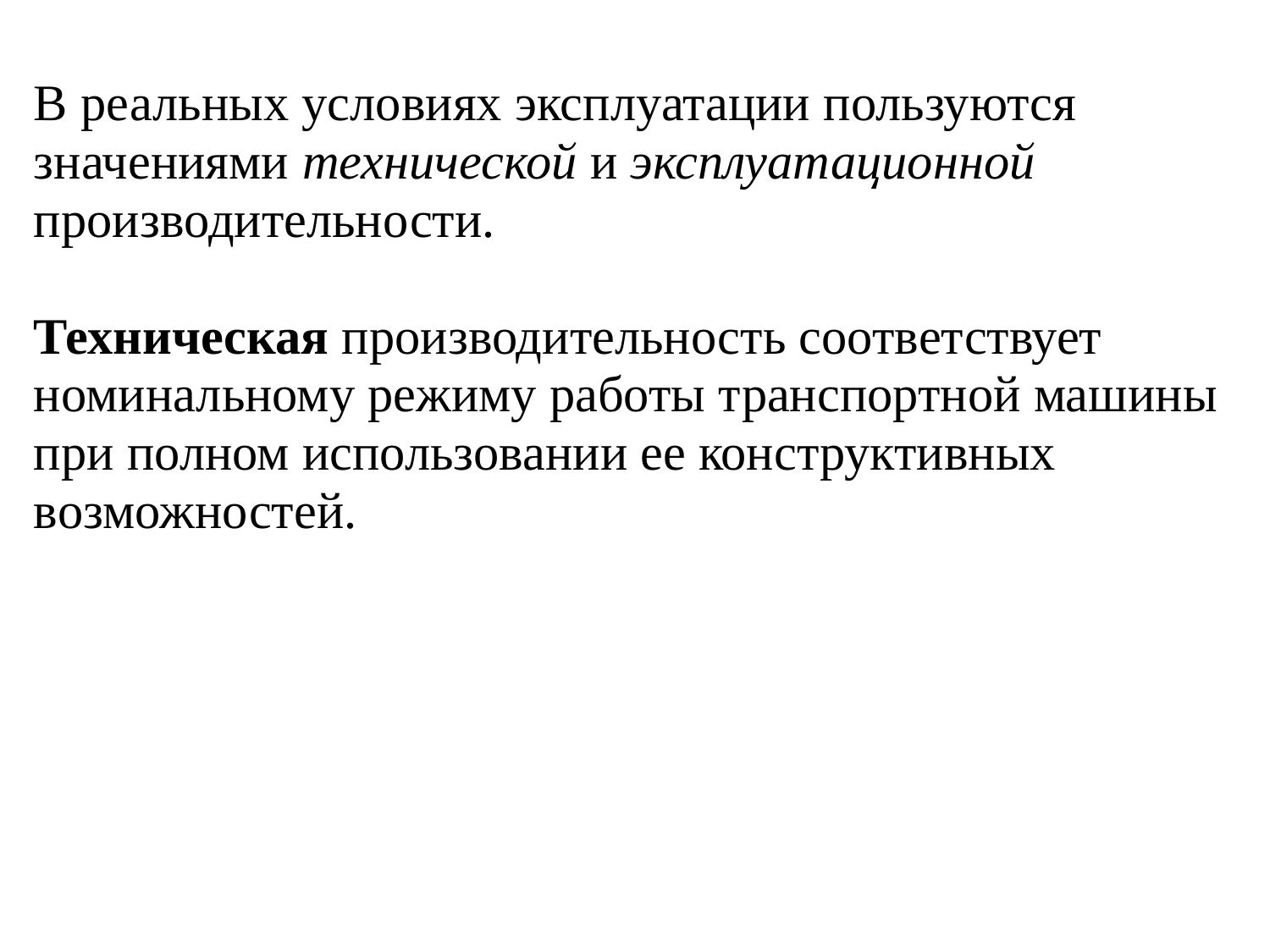

В реальных условиях эксплуатации пользуются значениями технической и эксплуатационной производительности.

Техническая производительность соответствует номинальному режиму работы транспортной машины при полном использовании ее конструктивных возможностей.